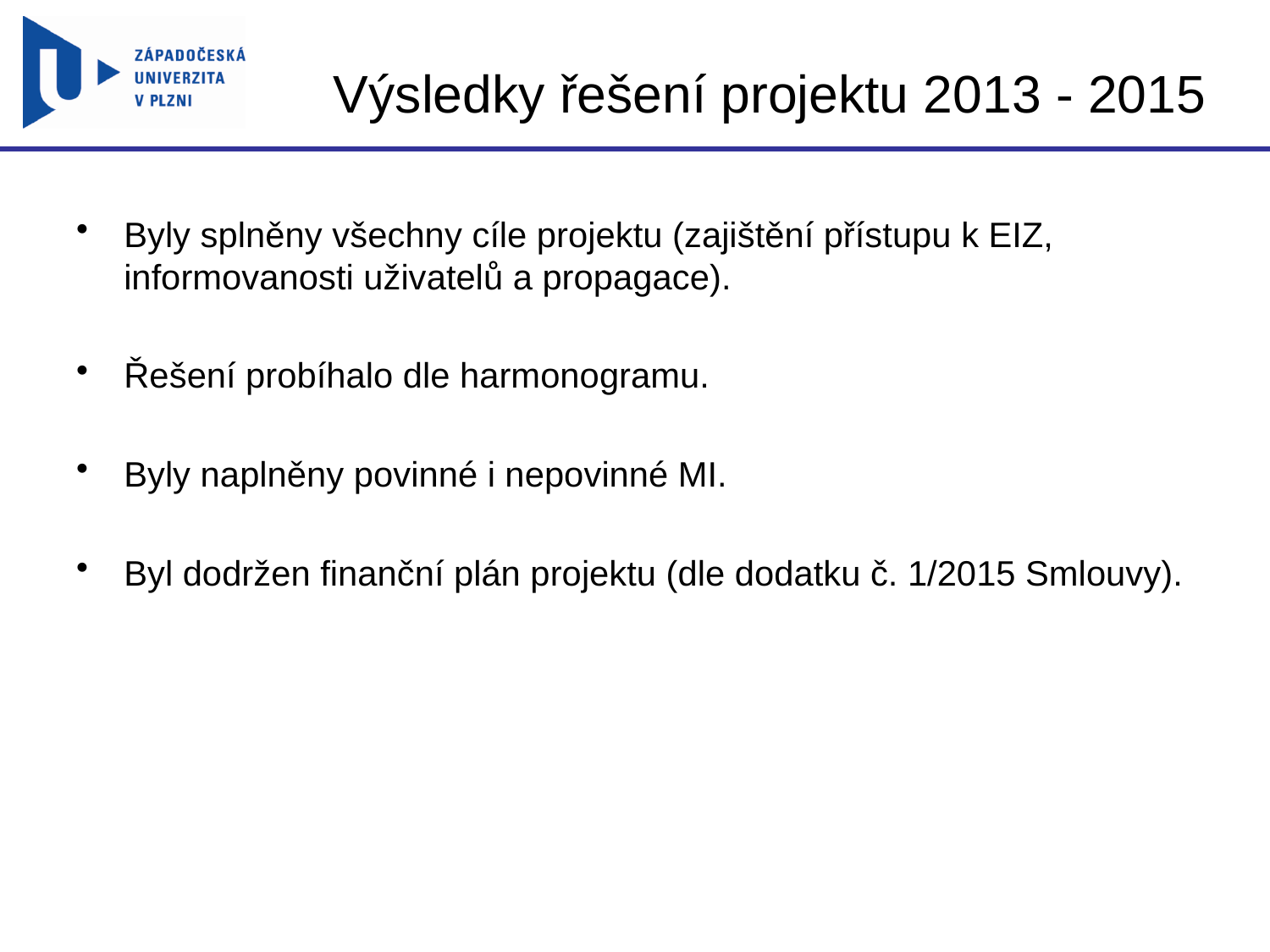

# Výsledky řešení projektu 2013 - 2015

Byly splněny všechny cíle projektu (zajištění přístupu k EIZ, informovanosti uživatelů a propagace).

Řešení probíhalo dle harmonogramu.

Byly naplněny povinné i nepovinné MI.

Byl dodržen finanční plán projektu (dle dodatku č. 1/2015 Smlouvy).